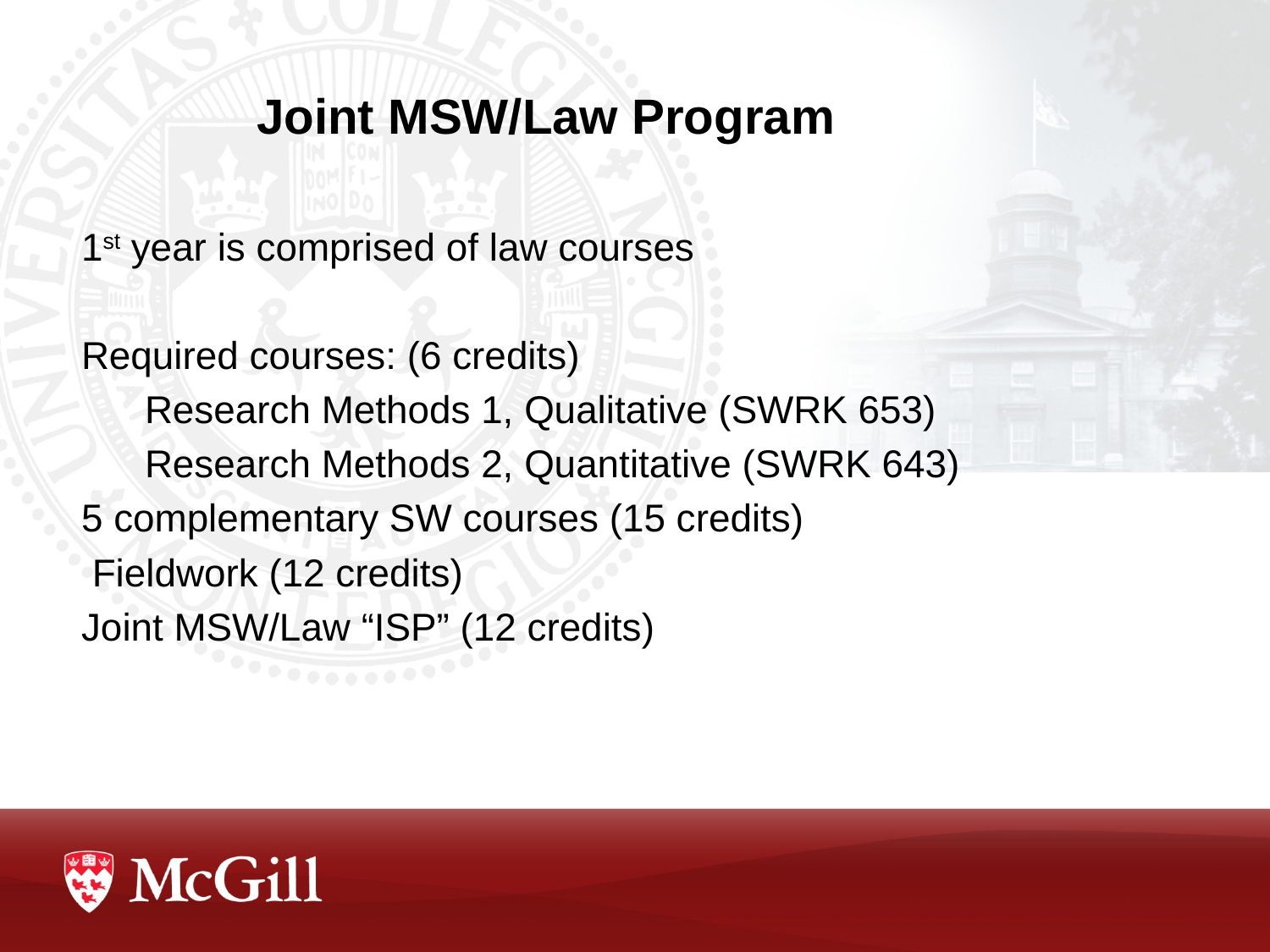

# Joint MSW/Law Program
1st year is comprised of law courses

Required courses: (6 credits)
Research Methods 1, Qualitative (SWRK 653)
Research Methods 2, Quantitative (SWRK 643)
5 complementary SW courses (15 credits)
 Fieldwork (12 credits)
Joint MSW/Law “ISP” (12 credits)